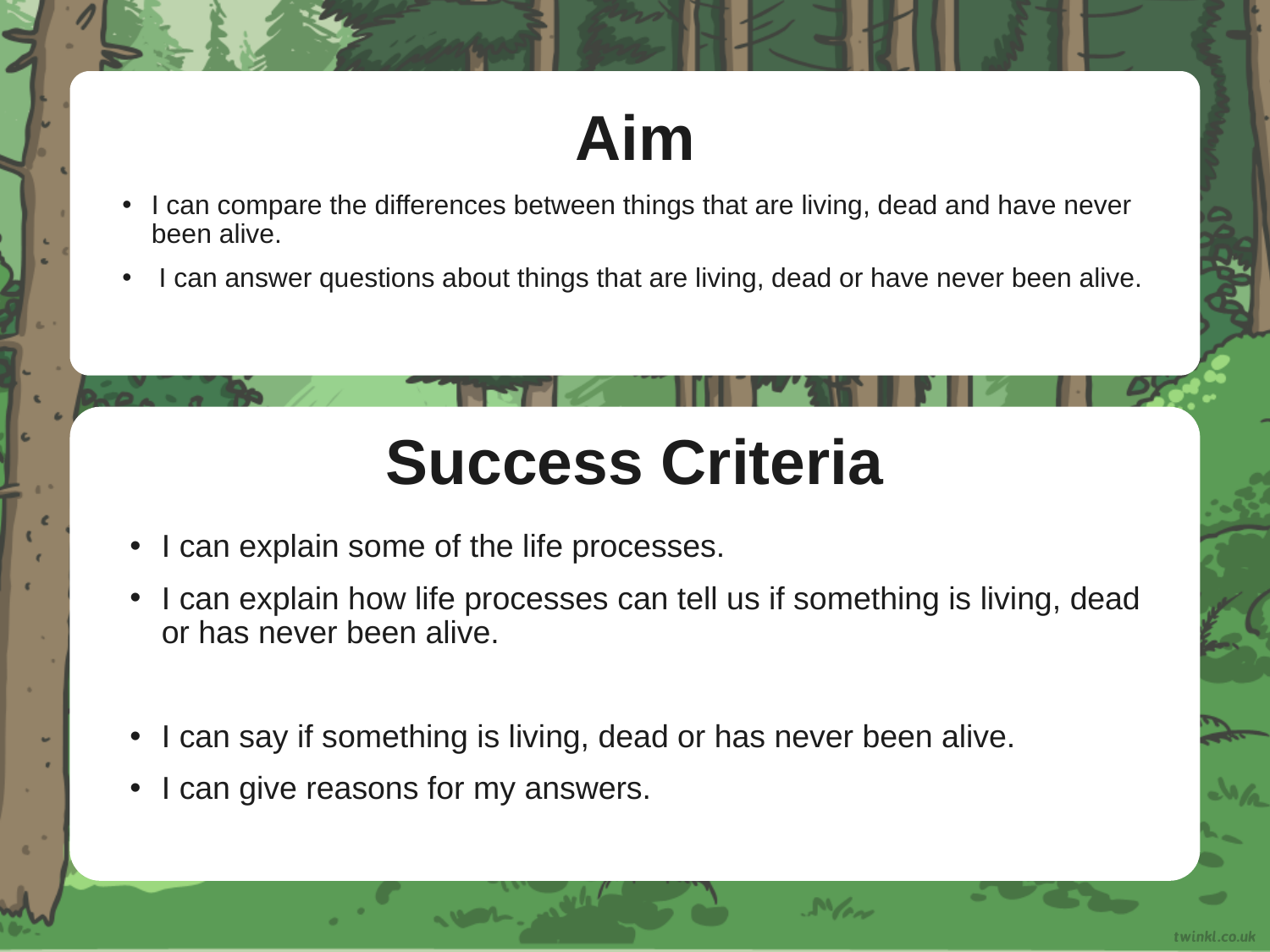

Aim
I can compare the differences between things that are living, dead and have never been alive.
 I can answer questions about things that are living, dead or have never been alive.

Success Criteria
I can explain some of the life processes.
I can explain how life processes can tell us if something is living, dead or has never been alive.

I can say if something is living, dead or has never been alive.
I can give reasons for my answers.